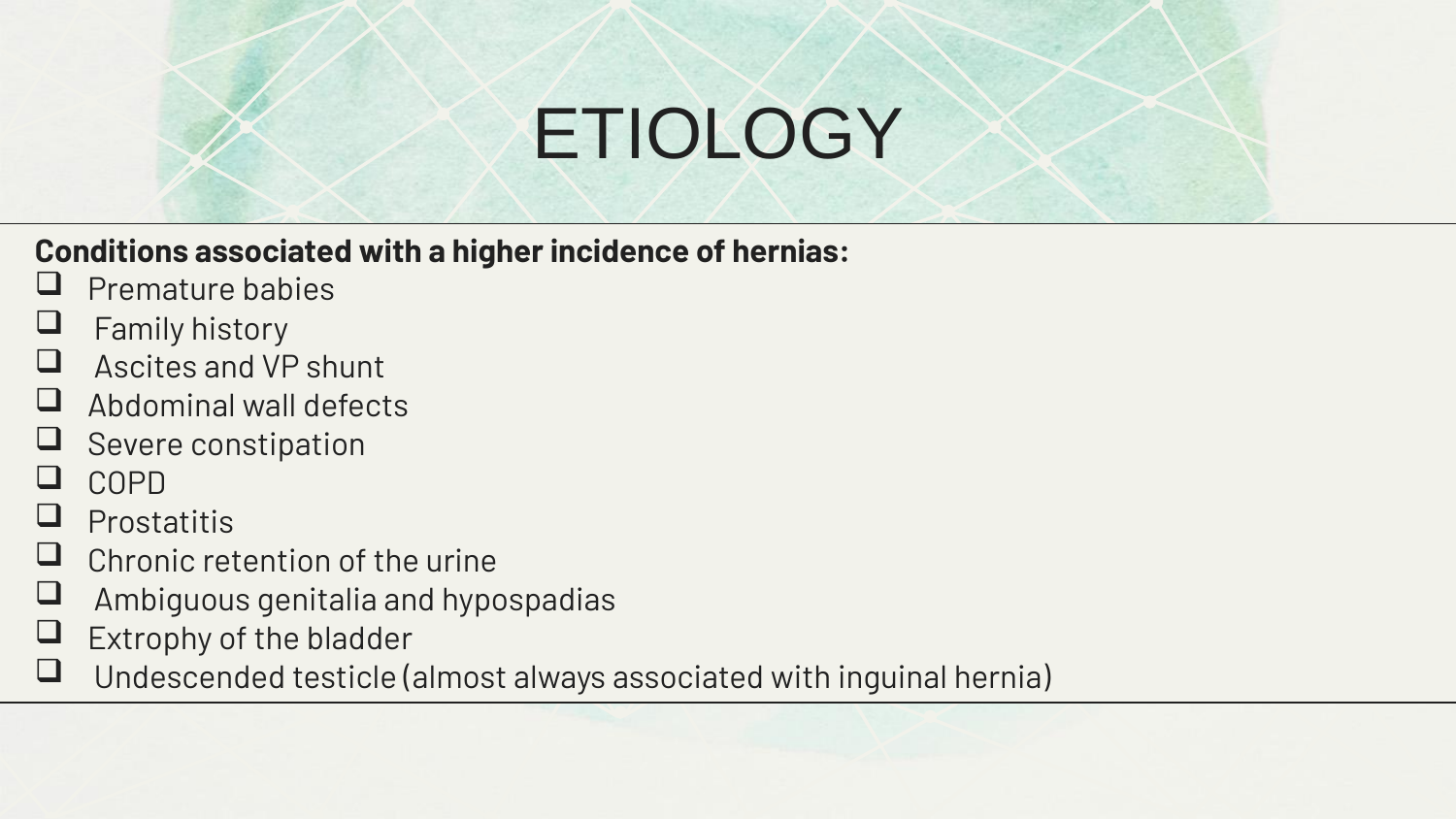

# ETIOLOGY
Conditions associated with a higher incidence of hernias:
Premature babies
 Family history
 Ascites and VP shunt
Abdominal wall defects
Severe constipation
COPD
Prostatitis
Chronic retention of the urine
 Ambiguous genitalia and hypospadias
Extrophy of the bladder
 Undescended testicle (almost always associated with inguinal hernia)